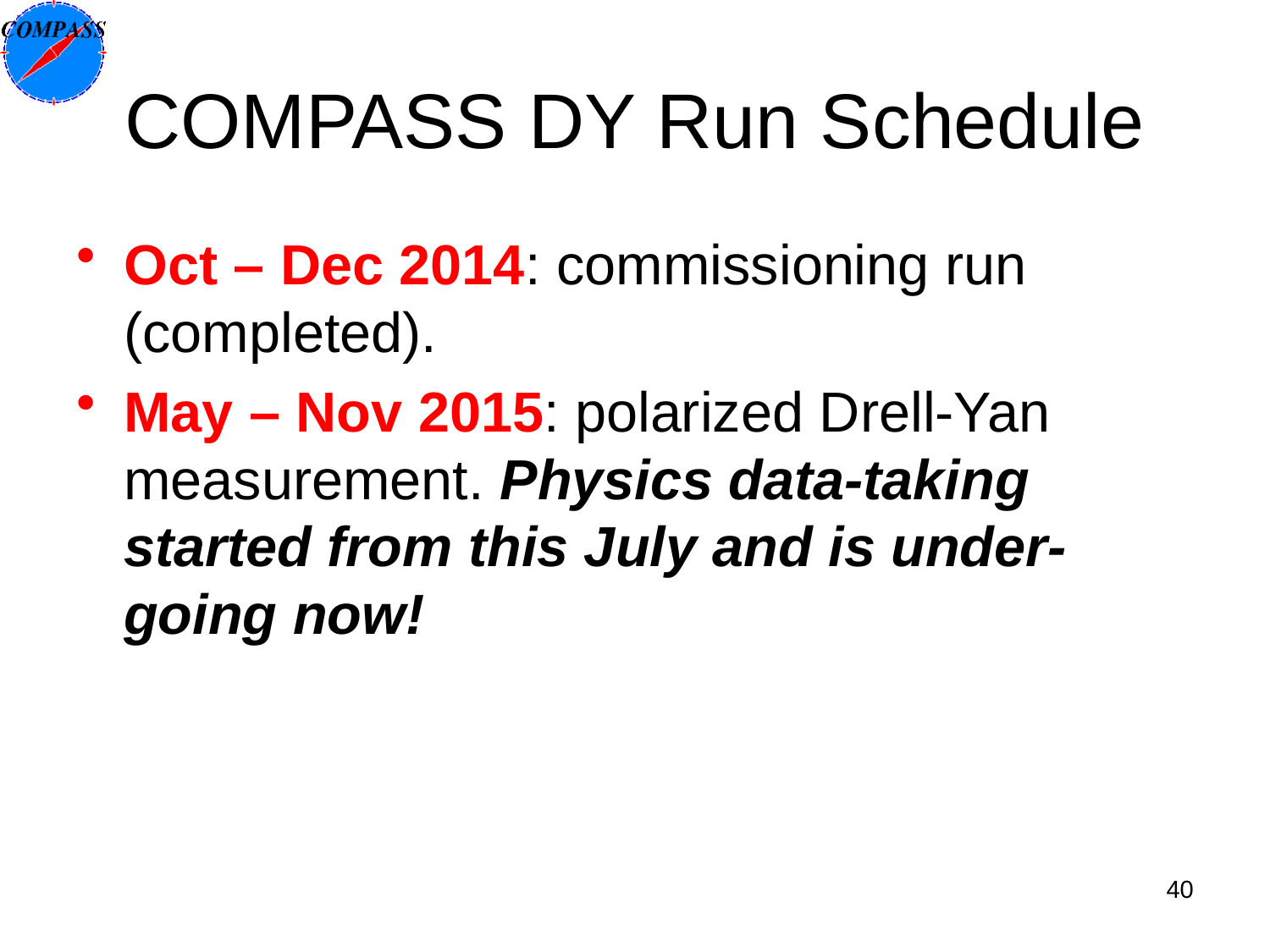

# COMPASS DY Run Schedule
Oct – Dec 2014: commissioning run (completed).
May – Nov 2015: polarized Drell-Yan measurement. Physics data-taking started from this July and is under-going now!
40